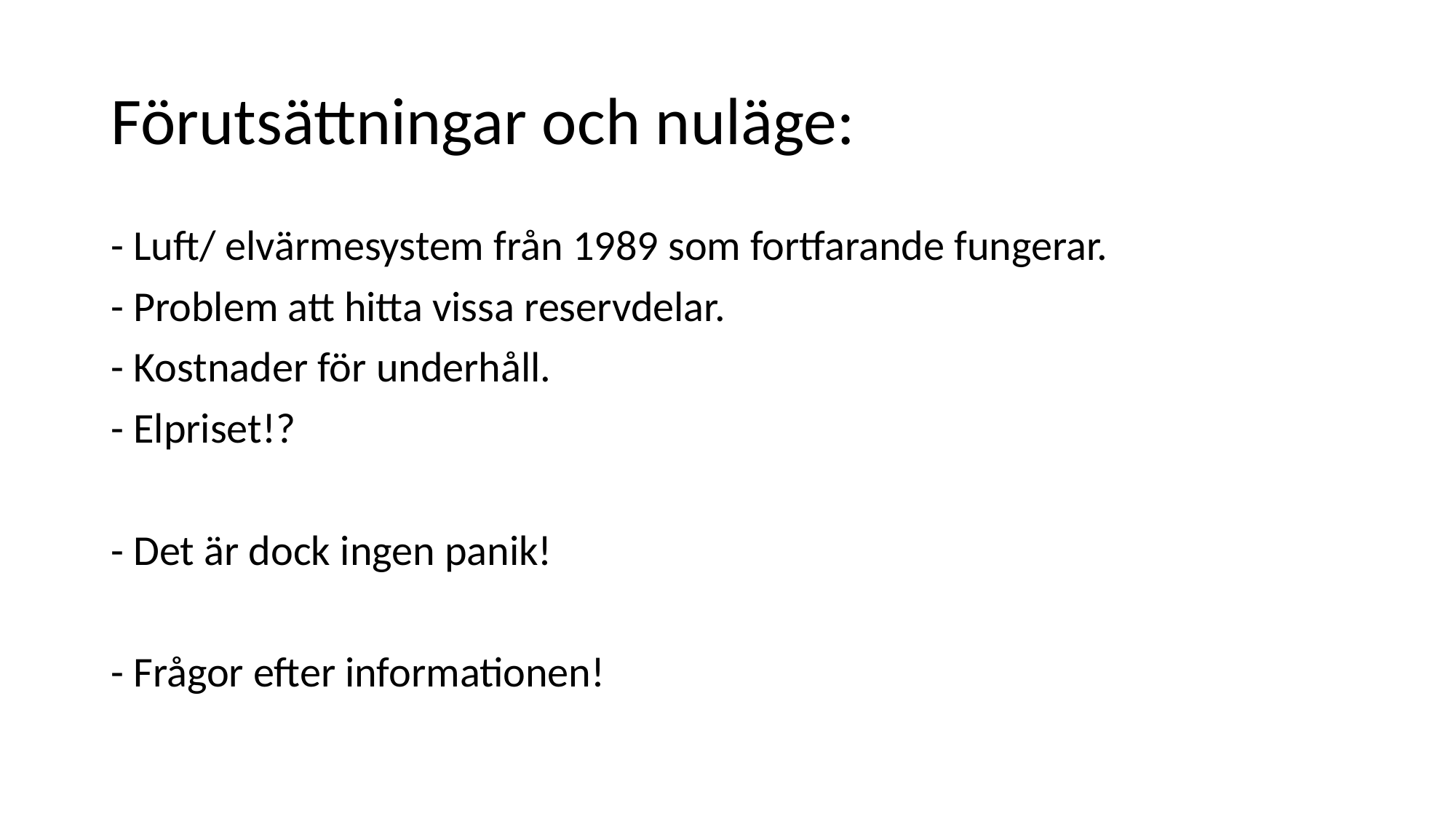

# Förutsättningar och nuläge:
- Luft/ elvärmesystem från 1989 som fortfarande fungerar.
- Problem att hitta vissa reservdelar.
- Kostnader för underhåll.
- Elpriset!?

- Det är dock ingen panik!

- Frågor efter informationen!